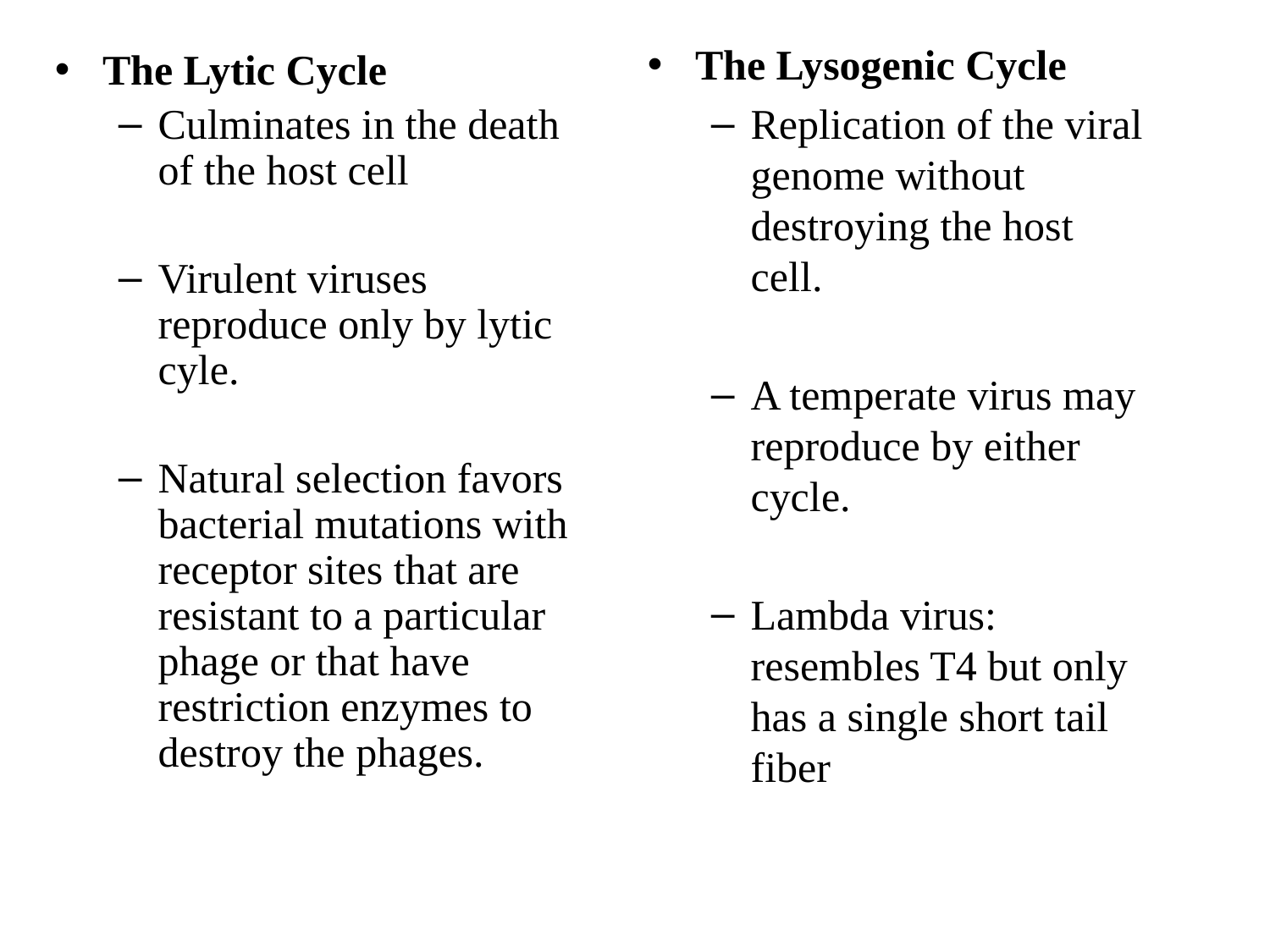

The Lysogenic Cycle
Replication of the viral genome without destroying the host cell.

A temperate virus may reproduce by either cycle.

Lambda virus:  resembles T4 but only has a single short tail fiber
The Lytic Cycle
Culminates in the death of the host cell

Virulent viruses reproduce only by lytic cyle.

Natural selection favors bacterial mutations with receptor sites that are resistant to a particular phage or that have restriction enzymes to destroy the phages.